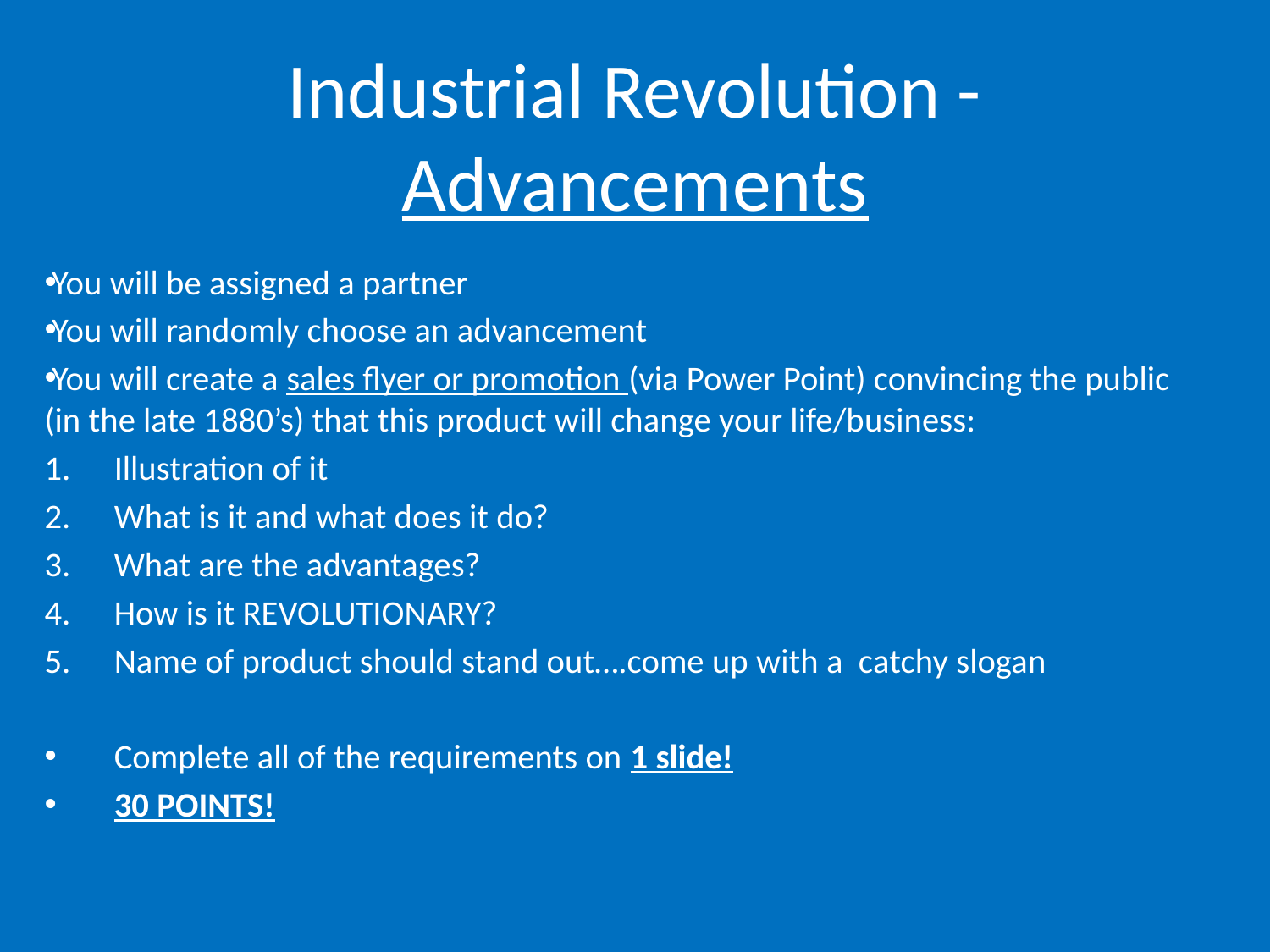

# Industrial Revolution - Advancements
You will be assigned a partner
You will randomly choose an advancement
You will create a sales flyer or promotion (via Power Point) convincing the public (in the late 1880’s) that this product will change your life/business:
Illustration of it
What is it and what does it do?
What are the advantages?
How is it REVOLUTIONARY?
Name of product should stand out….come up with a  catchy slogan

Complete all of the requirements on 1 slide!
30 POINTS!